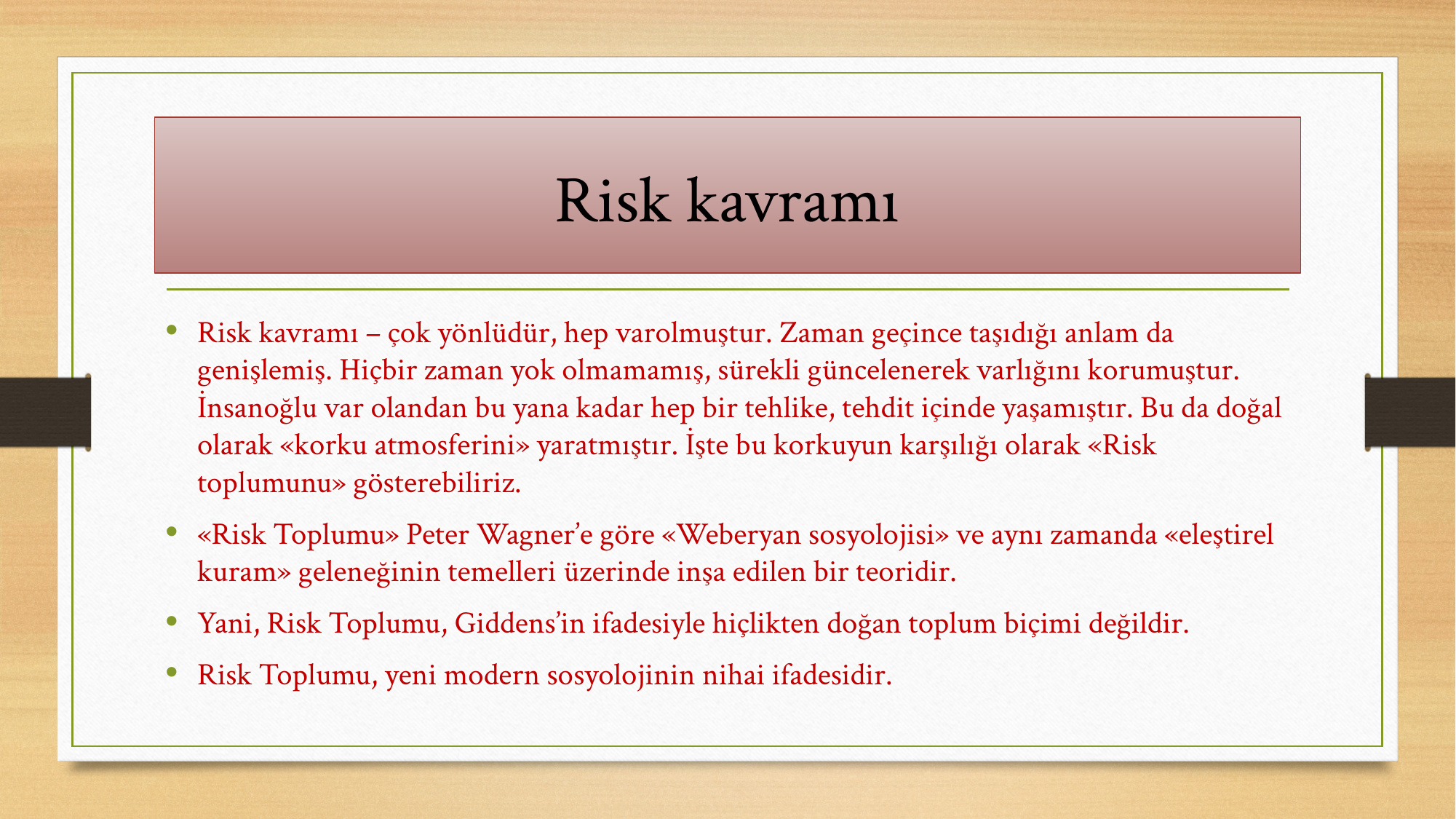

# Risk kavramı
Risk kavramı – çok yönlüdür, hep varolmuştur. Zaman geçince taşıdığı anlam da genişlemiş. Hiçbir zaman yok olmamamış, sürekli güncelenerek varlığını korumuştur.  İnsanoğlu var olandan bu yana kadar hep bir tehlike, tehdit içinde yaşamıştır. Bu da doğal olarak «korku atmosferini» yaratmıştır. İşte bu korkuyun karşılığı olarak «Risk toplumunu» gösterebiliriz.
«Risk Toplumu» Peter Wagner’e göre «Weberyan sosyolojisi» ve aynı zamanda «eleştirel kuram» geleneğinin temelleri üzerinde inşa edilen bir teoridir.
Yani, Risk Toplumu, Giddens’in ifadesiyle hiçlikten doğan toplum biçimi değildir.
Risk Toplumu, yeni modern sosyolojinin nihai ifadesidir.